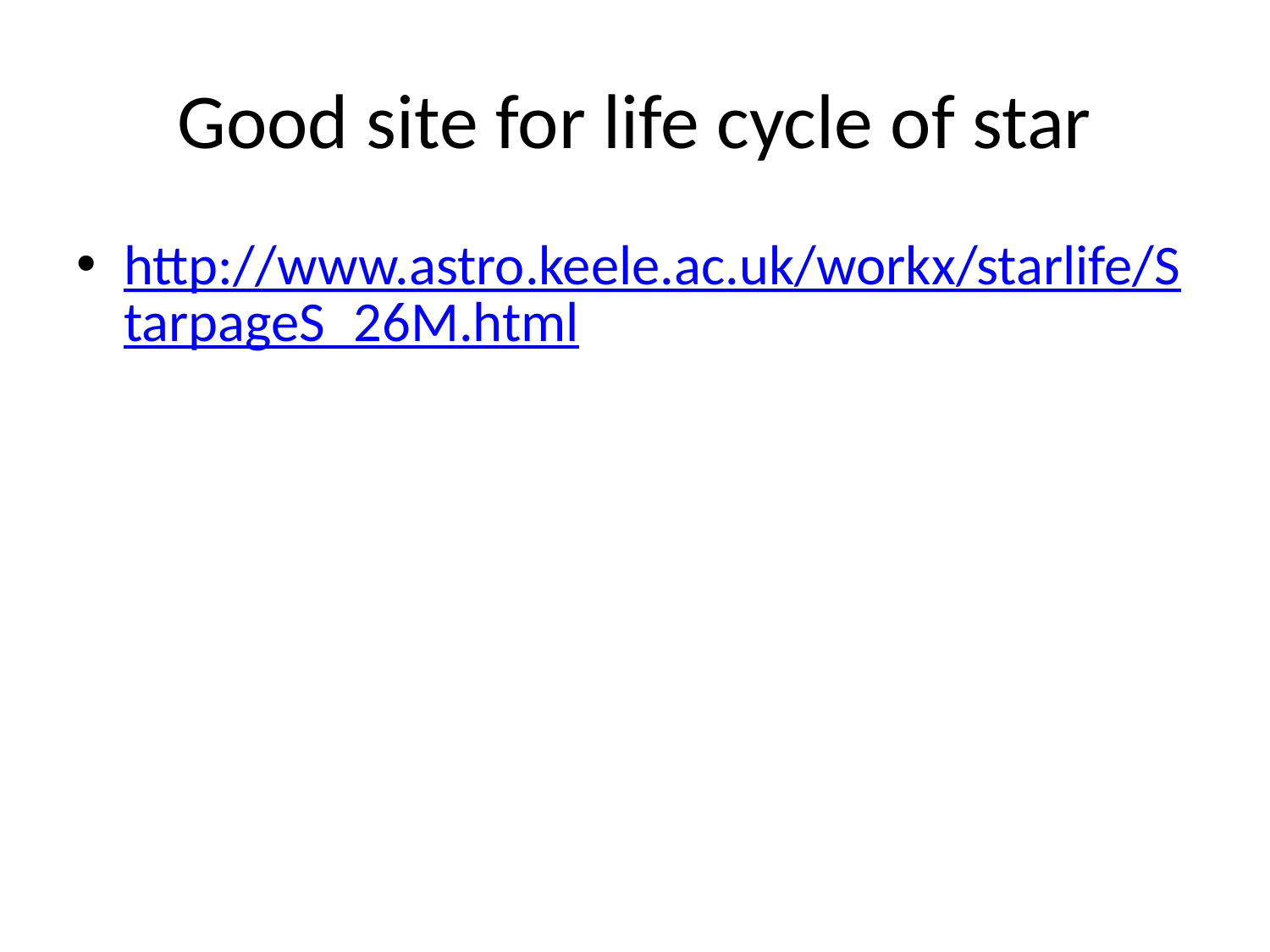

# Good site for life cycle of star
http://www.astro.keele.ac.uk/workx/starlife/StarpageS_26M.html